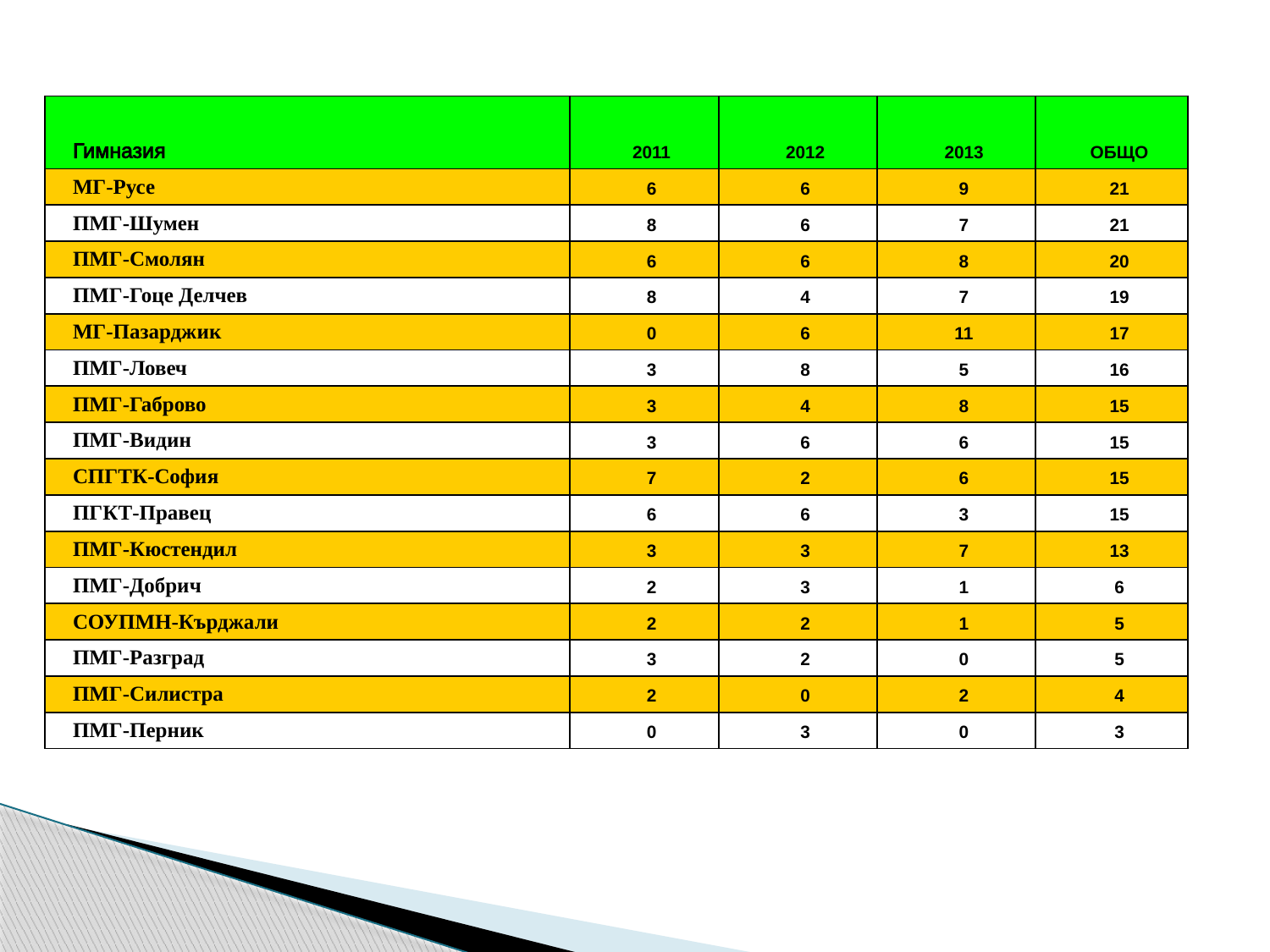

| Гимназия | 2011 | 2012 | 2013 | ОБЩО |
| --- | --- | --- | --- | --- |
| МГ-Русе | 6 | 6 | 9 | 21 |
| ПМГ-Шумен | 8 | 6 | 7 | 21 |
| ПМГ-Смолян | 6 | 6 | 8 | 20 |
| ПМГ-Гоце Делчев | 8 | 4 | 7 | 19 |
| МГ-Пазарджик | 0 | 6 | 11 | 17 |
| ПМГ-Ловеч | 3 | 8 | 5 | 16 |
| ПМГ-Габрово | 3 | 4 | 8 | 15 |
| ПМГ-Видин | 3 | 6 | 6 | 15 |
| СПГТК-София | 7 | 2 | 6 | 15 |
| ПГКТ-Правец | 6 | 6 | 3 | 15 |
| ПМГ-Кюстендил | 3 | 3 | 7 | 13 |
| ПМГ-Добрич | 2 | 3 | 1 | 6 |
| СОУПМН-Кърджали | 2 | 2 | 1 | 5 |
| ПМГ-Разград | 3 | 2 | 0 | 5 |
| ПМГ-Силистра | 2 | 0 | 2 | 4 |
| ПМГ-Перник | 0 | 3 | 0 | 3 |